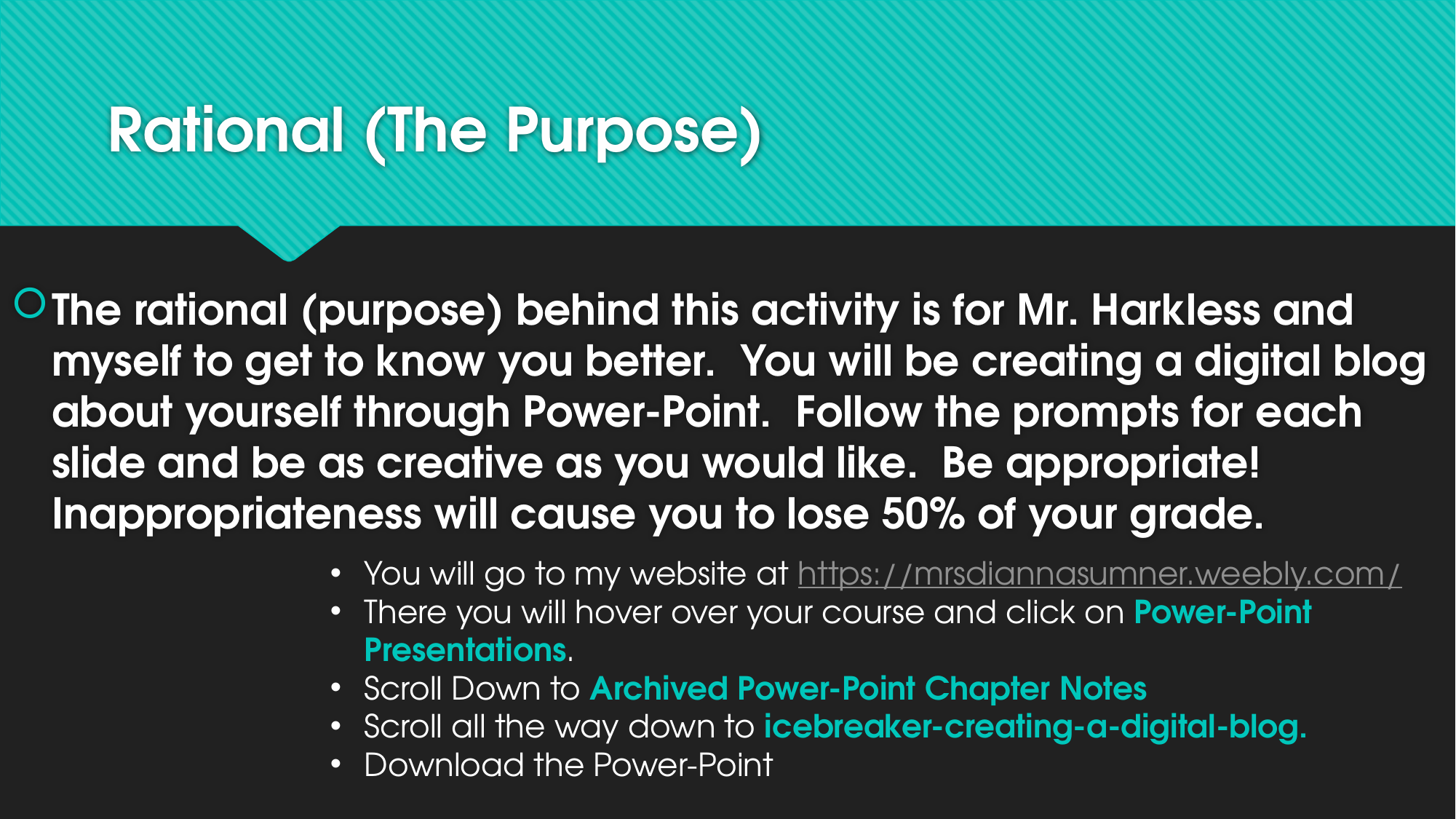

# Rational (The Purpose)
The rational (purpose) behind this activity is for Mr. Harkless and myself to get to know you better.  You will be creating a digital blog about yourself through Power-Point.  Follow the prompts for each slide and be as creative as you would like.  Be appropriate!  Inappropriateness will cause you to lose 50% of your grade.

You will go to my website at https://mrsdiannasumner.weebly.com/
There you will hover over your course and click on Power-Point Presentations.
Scroll Down to Archived Power-Point Chapter Notes
Scroll all the way down to icebreaker-creating-a-digital-blog.
Download the Power-Point